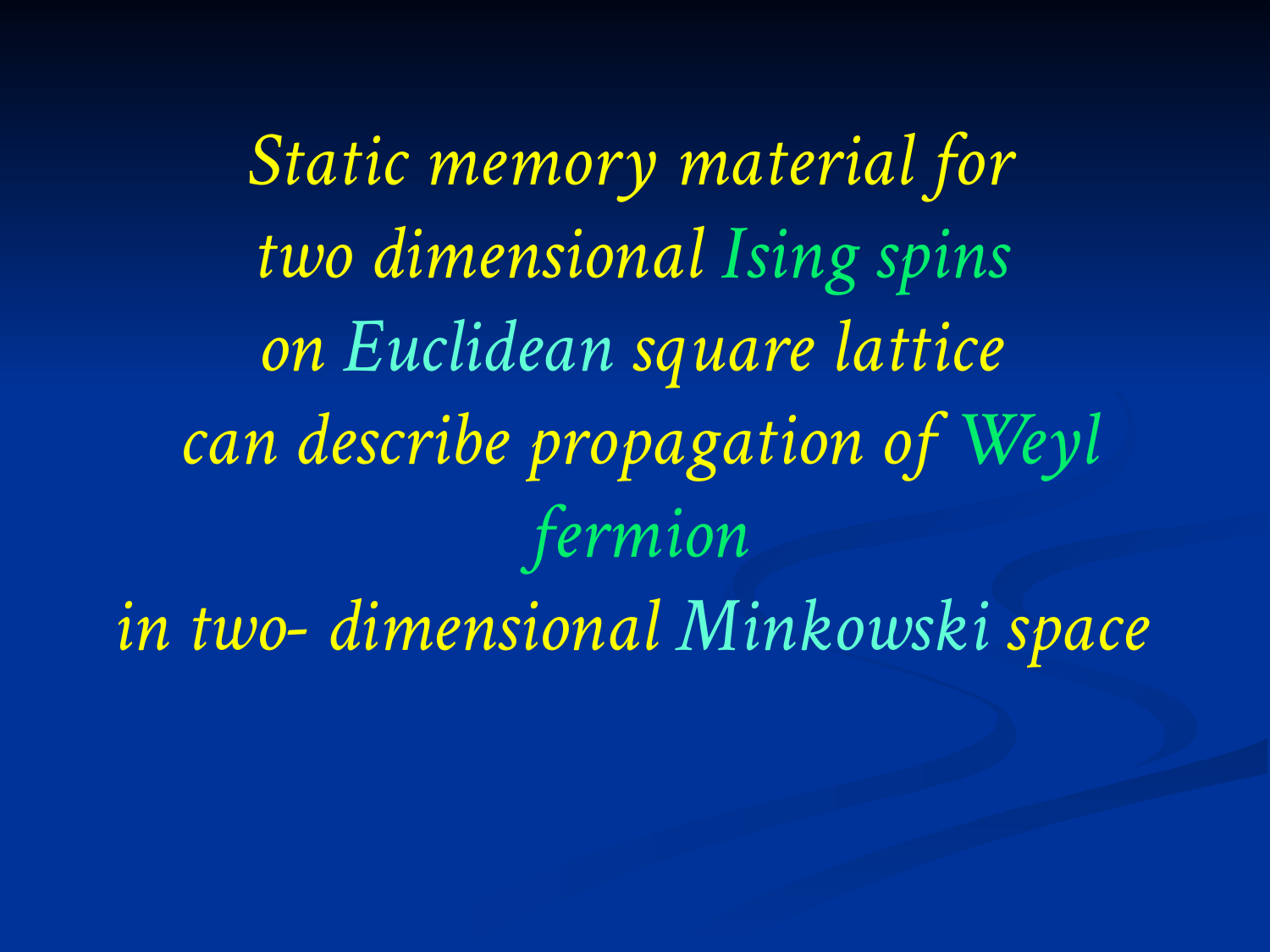

# Static memory material for two dimensional Ising spins on Euclidean square lattice can describe propagation of Weyl fermion in two- dimensional Minkowski space